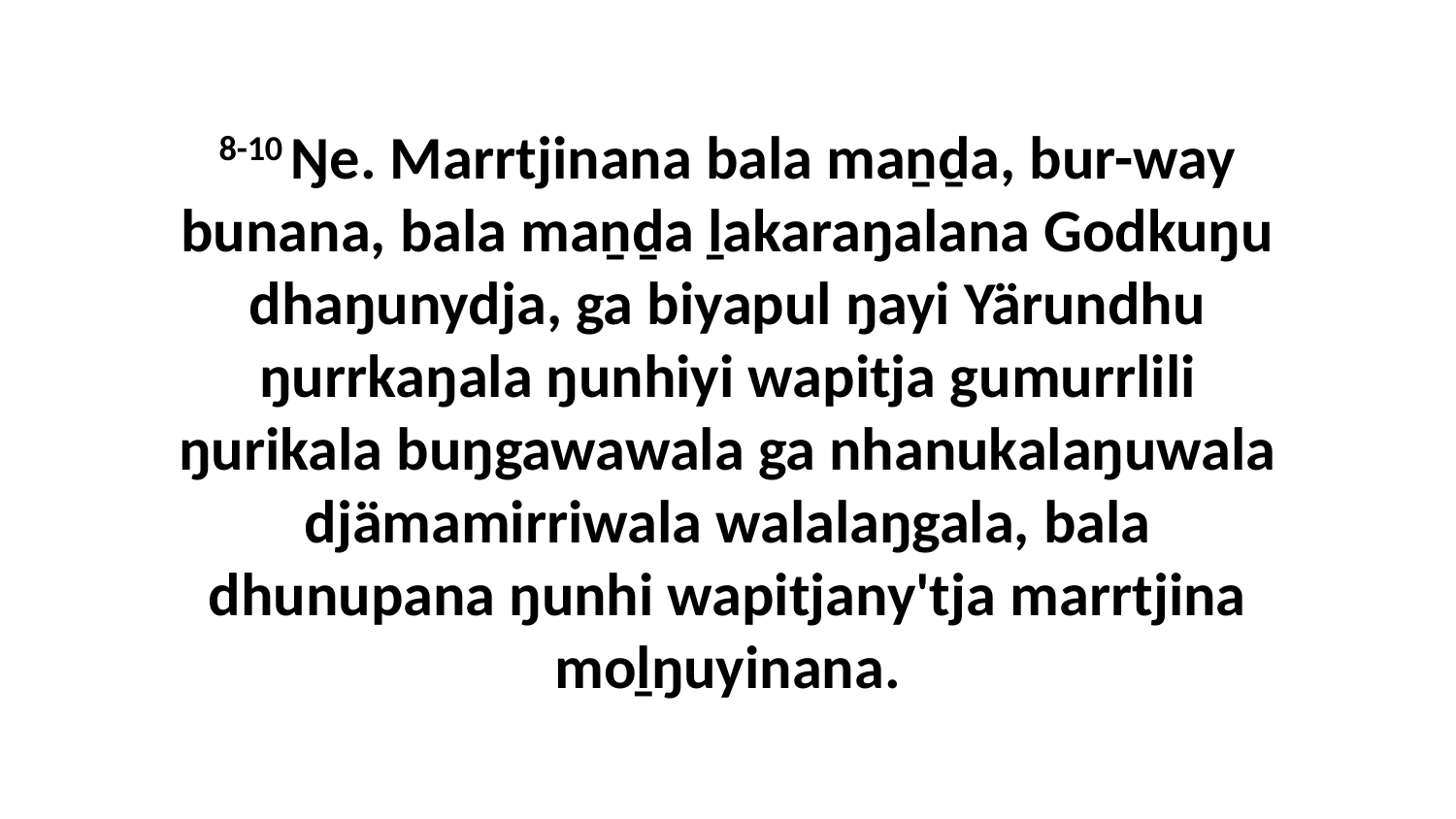

8-10 Ŋe. Marrtjinana bala maṉḏa, bur-way bunana, bala maṉḏa ḻakaraŋalana Godkuŋu dhaŋunydja, ga biyapul ŋayi Yärundhu ŋurrkaŋala ŋunhiyi wapitja gumurrlili ŋurikala buŋgawawala ga nhanukalaŋuwala djämamirriwala walalaŋgala, bala dhunupana ŋunhi wapitjany'tja marrtjina moḻŋuyinana.